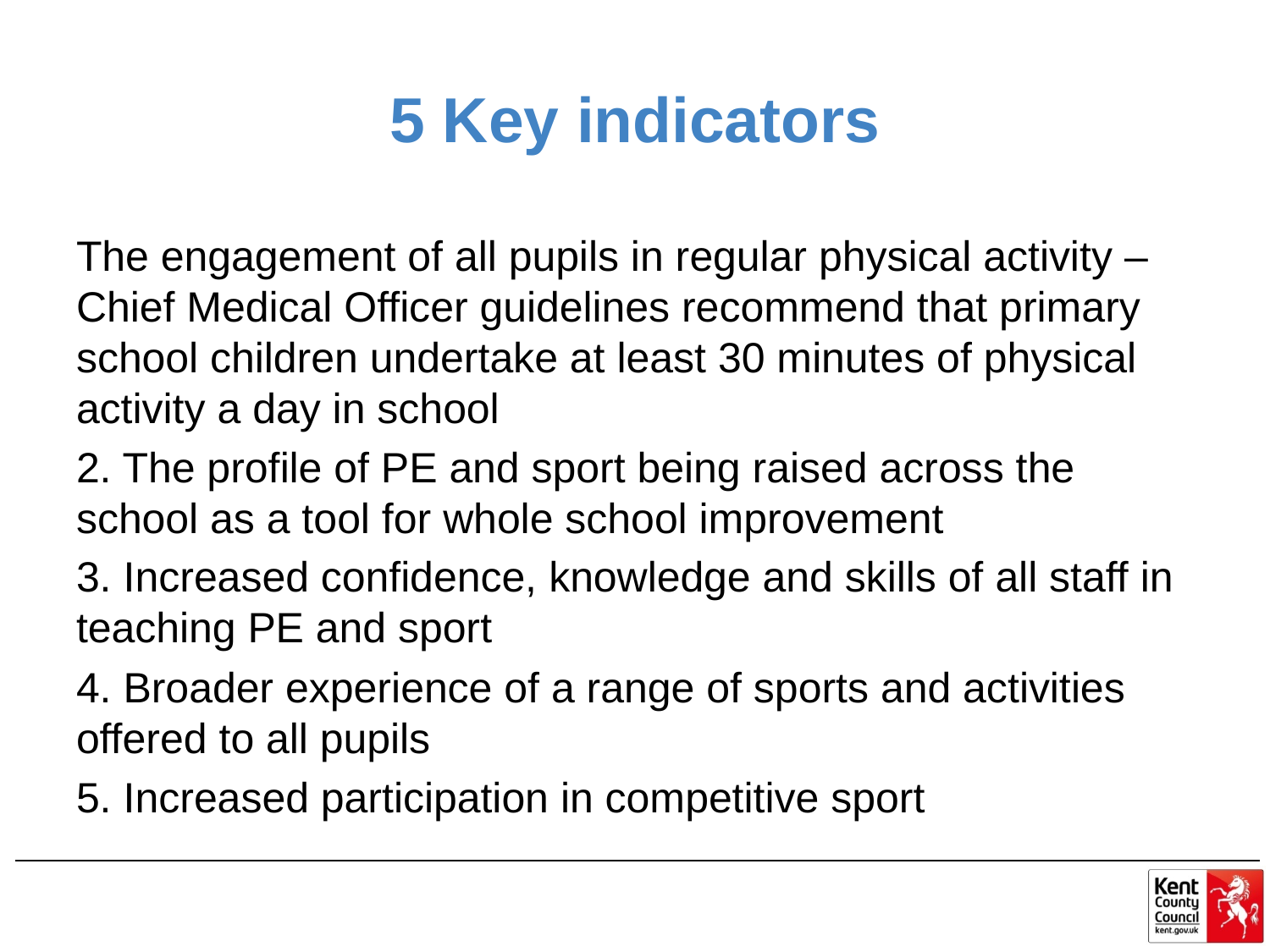

# 5 Key indicators
The engagement of all pupils in regular physical activity – Chief Medical Officer guidelines recommend that primary school children undertake at least 30 minutes of physical activity a day in school
2. The profile of PE and sport being raised across the school as a tool for whole school improvement
3. Increased confidence, knowledge and skills of all staff in teaching PE and sport
4. Broader experience of a range of sports and activities offered to all pupils
5. Increased participation in competitive sport